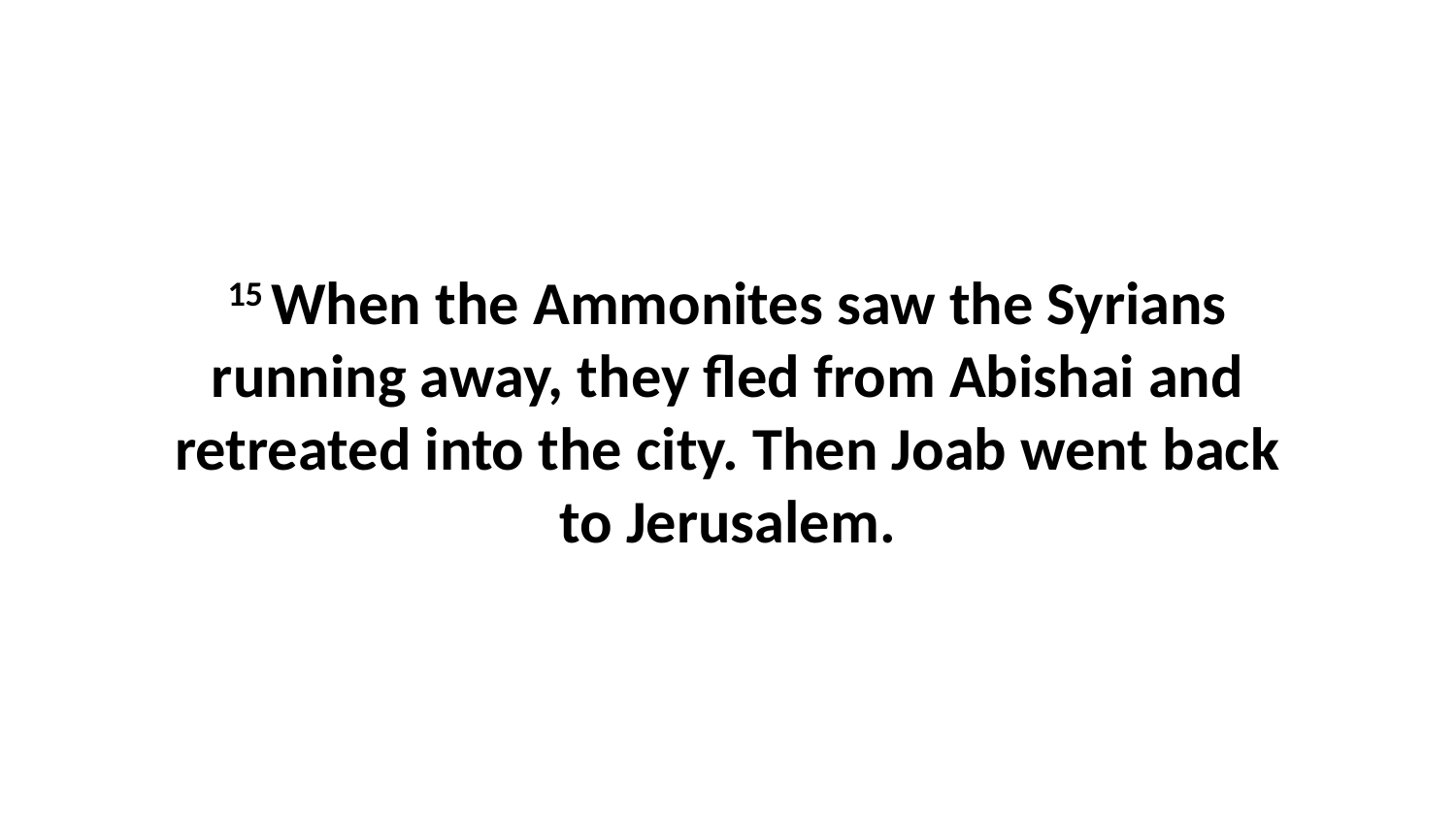

15 When the Ammonites saw the Syrians running away, they fled from Abishai and retreated into the city. Then Joab went back to Jerusalem.